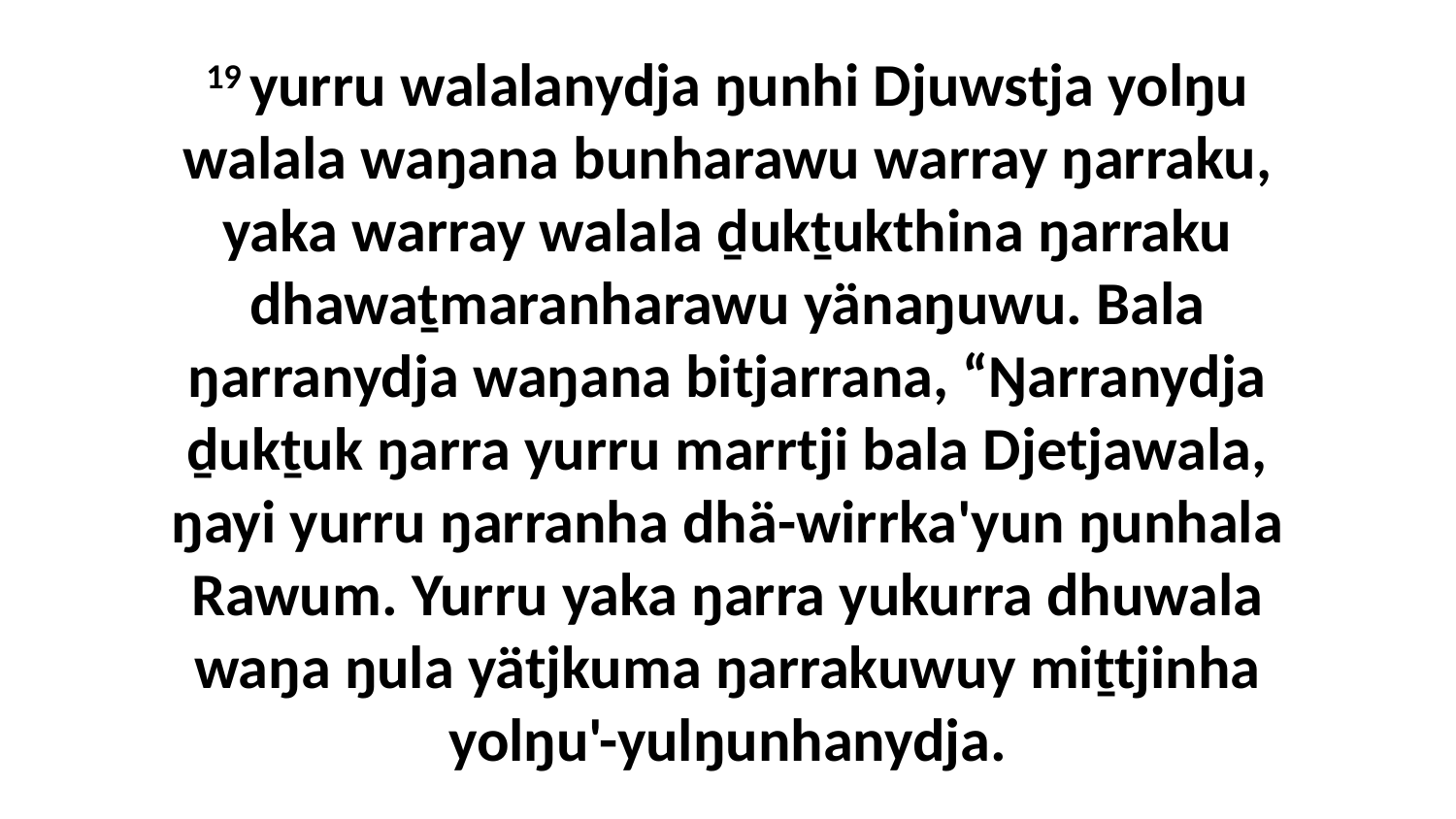

19 yurru walalanydja ŋunhi Djuwstja yolŋu walala waŋana bunharawu warray ŋarraku, yaka warray walala ḏukṯukthina ŋarraku dhawaṯmaranharawu yänaŋuwu. Bala ŋarranydja waŋana bitjarrana, “Ŋarranydja ḏukṯuk ŋarra yurru marrtji bala Djetjawala, ŋayi yurru ŋarranha dhä-wirrka'yun ŋunhala Rawum. Yurru yaka ŋarra yukurra dhuwala waŋa ŋula yätjkuma ŋarrakuwuy miṯtjinha yolŋu'-yulŋunhanydja.